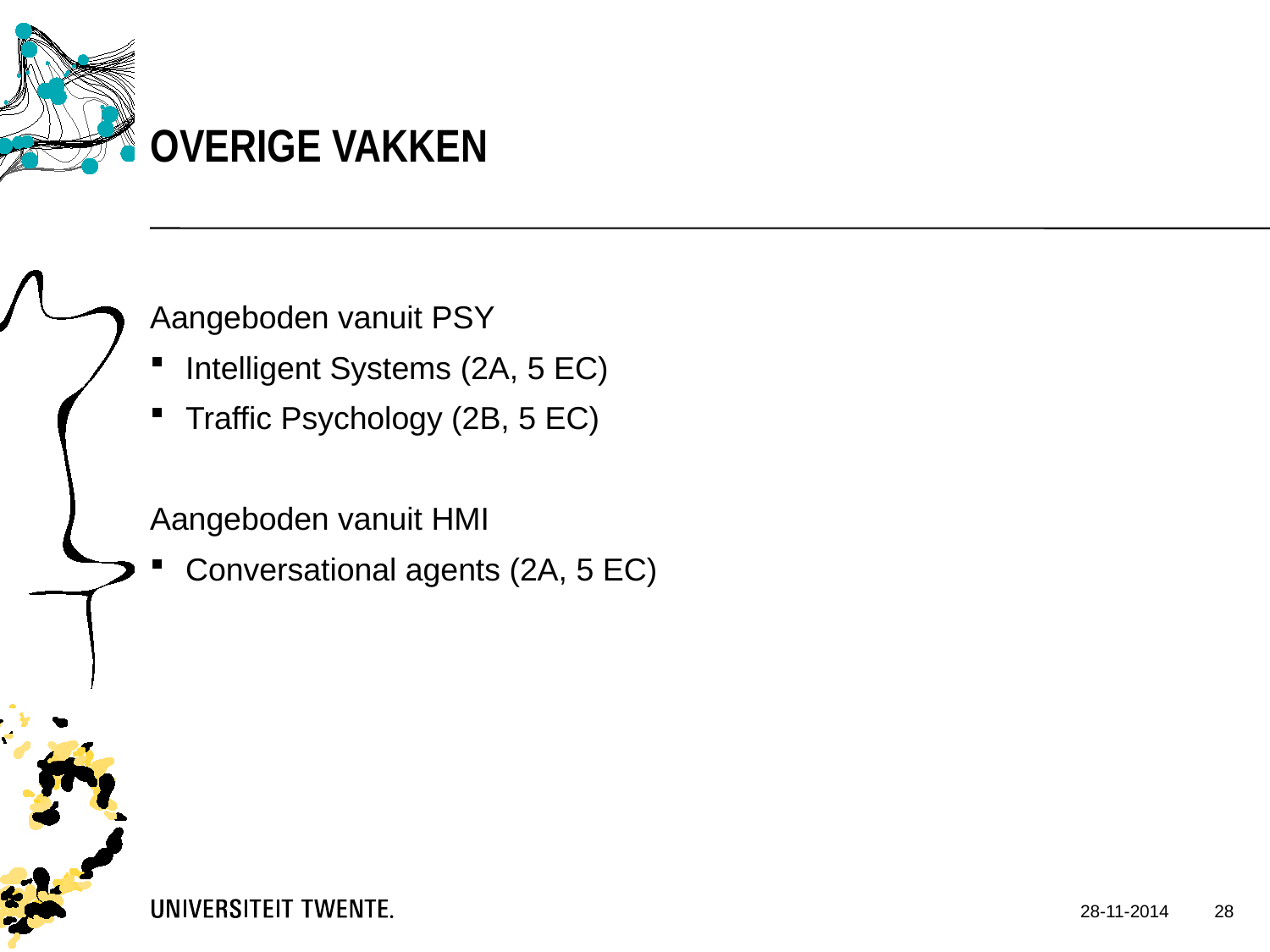

Overige vakken

Aangeboden vanuit PSY
Intelligent Systems (2A, 5 EC)
Traffic Psychology (2B, 5 EC)

Aangeboden vanuit HMI
Conversational agents (2A, 5 EC)
28
28-11-2014